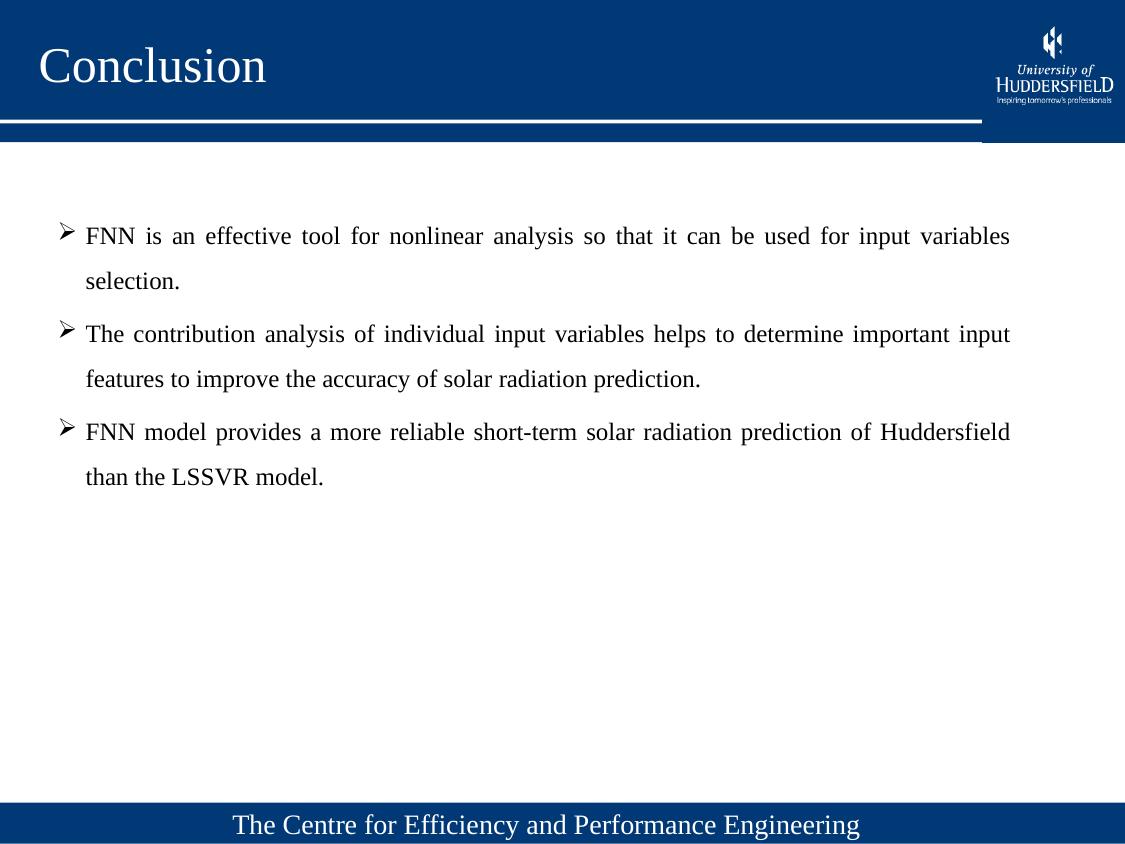

Conclusion
FNN is an effective tool for nonlinear analysis so that it can be used for input variables selection.
The contribution analysis of individual input variables helps to determine important input features to improve the accuracy of solar radiation prediction.
FNN model provides a more reliable short-term solar radiation prediction of Huddersfield than the LSSVR model.